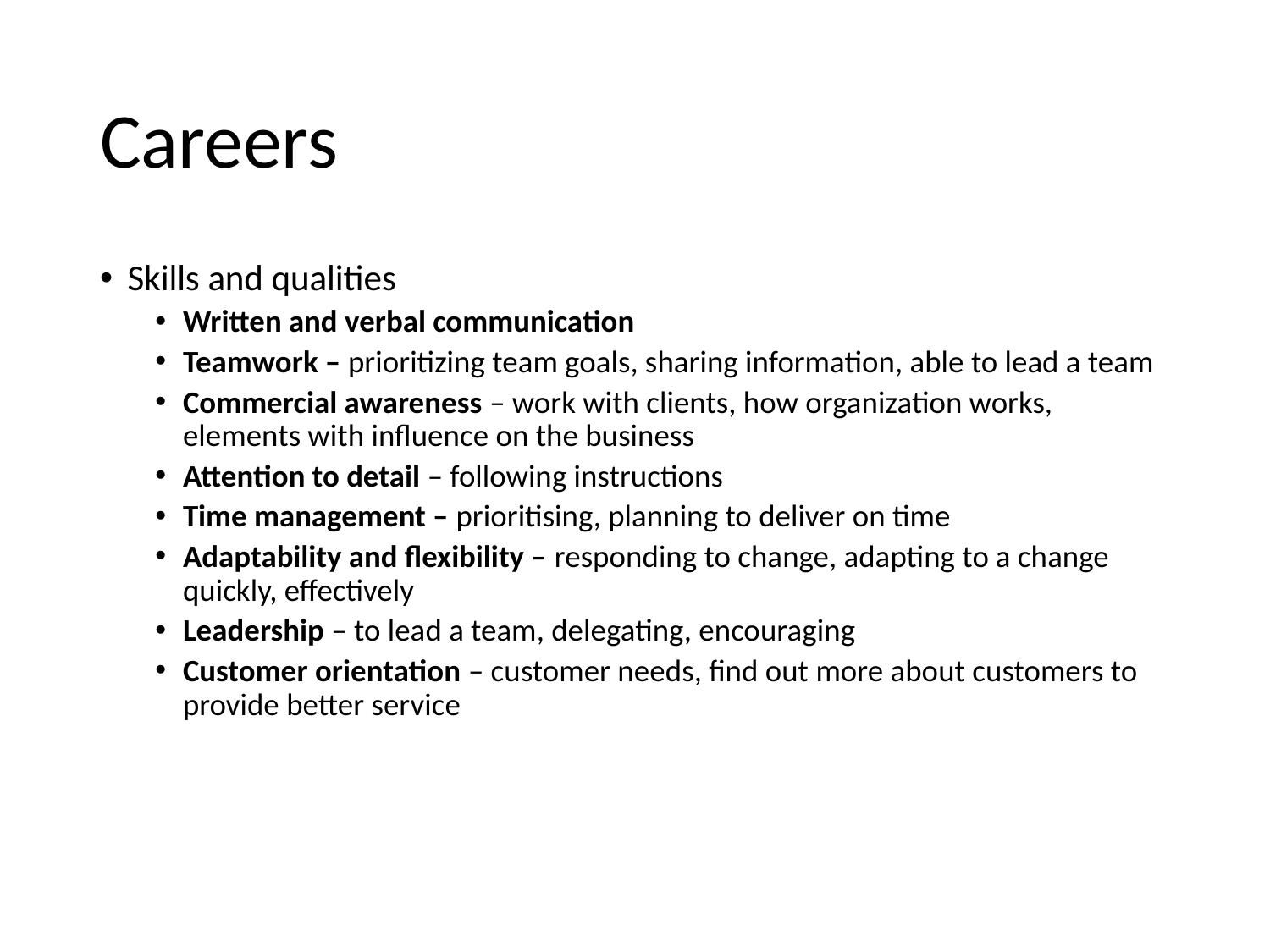

# Careers
Skills and qualities
Written and verbal communication
Teamwork – prioritizing team goals, sharing information, able to lead a team
Commercial awareness – work with clients, how organization works, elements with influence on the business
Attention to detail – following instructions
Time management – prioritising, planning to deliver on time
Adaptability and flexibility – responding to change, adapting to a change quickly, effectively
Leadership – to lead a team, delegating, encouraging
Customer orientation – customer needs, find out more about customers to provide better service